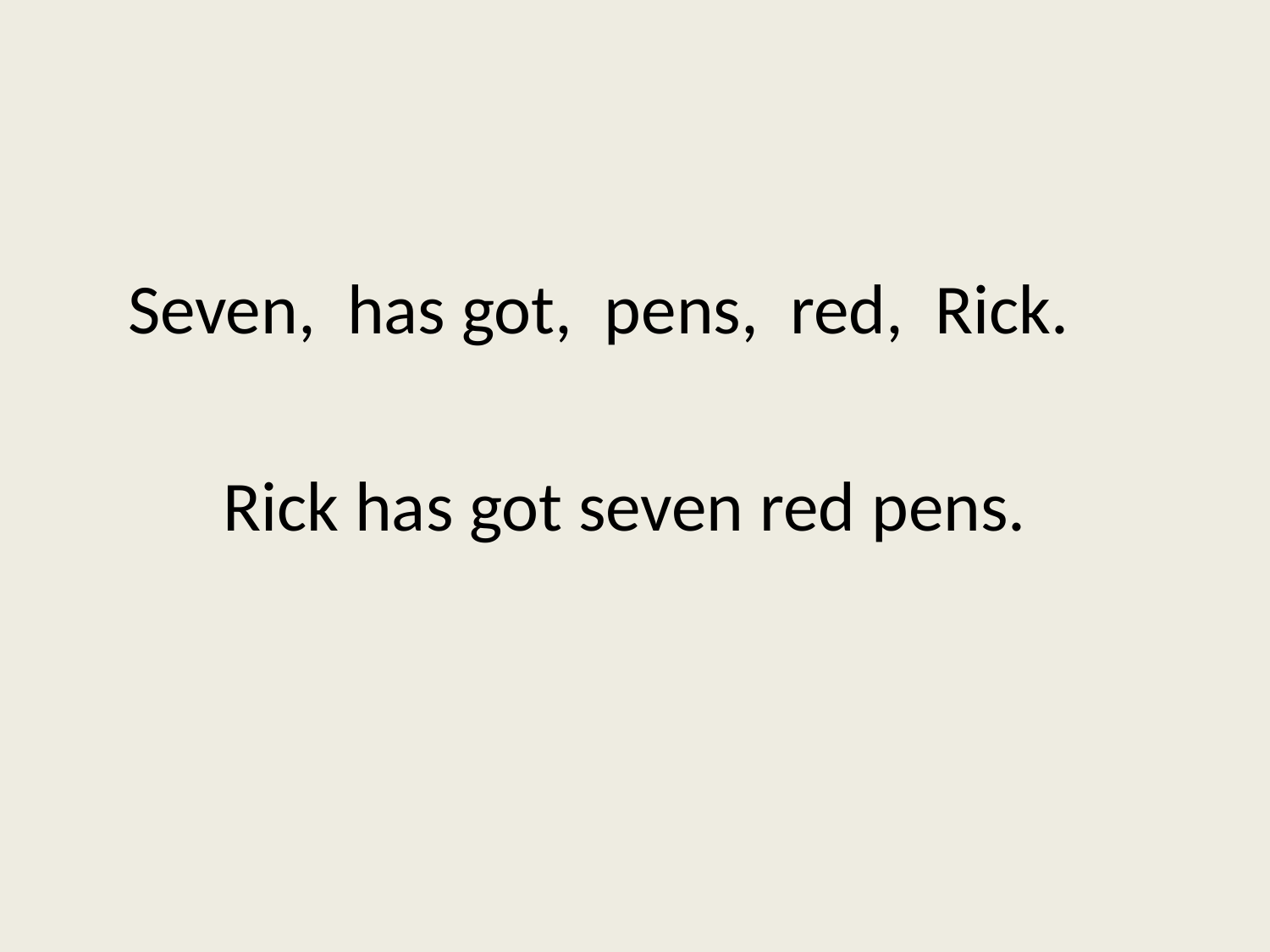

Seven,  has got,  pens,  red,  Rick.

                 Rick has got seven red pens.